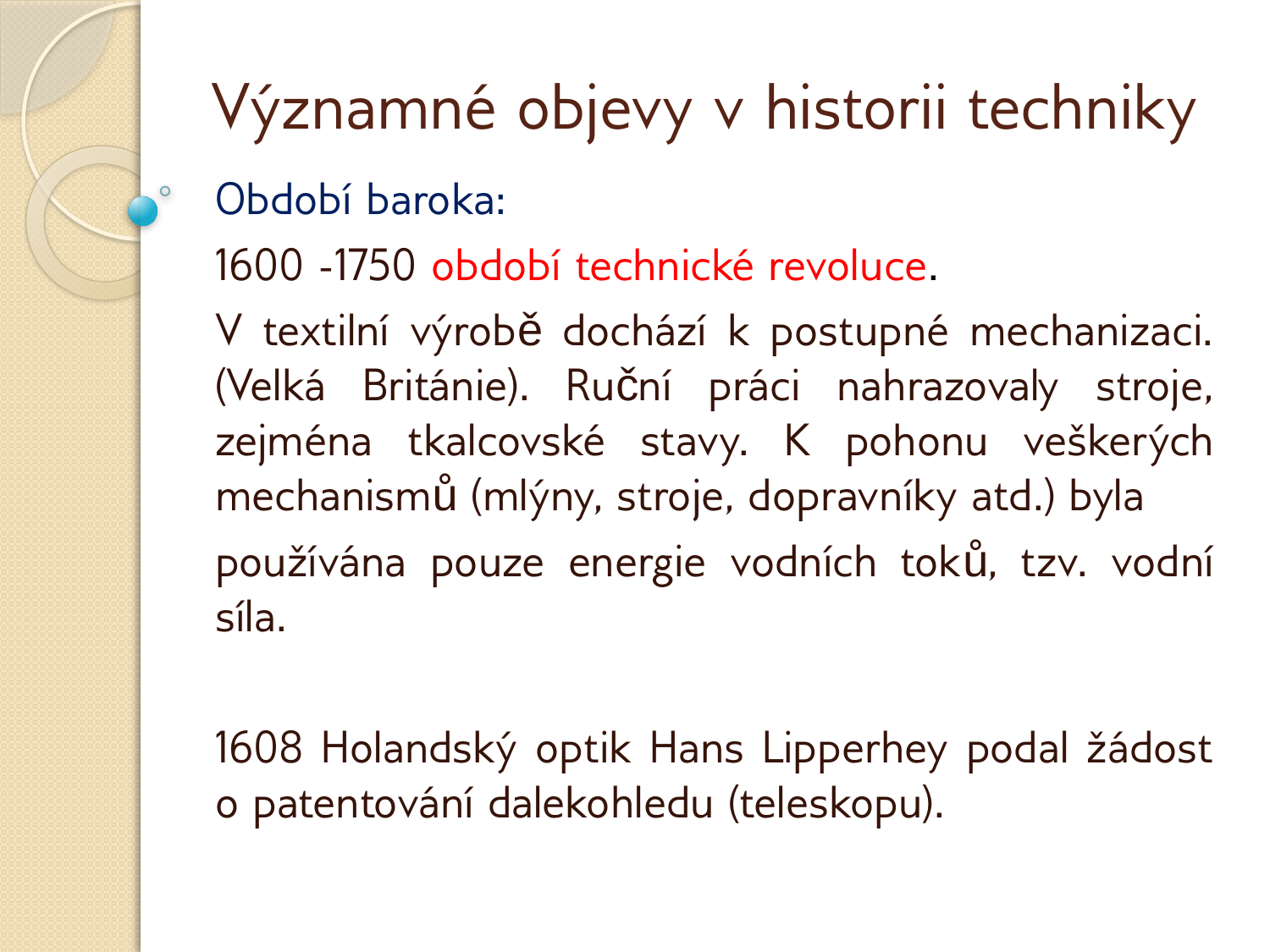

# Významné objevy v historii techniky
Období baroka:
1600 -1750 období technické revoluce.
V textilní výrobě dochází k postupné mechanizaci. (Velká Británie). Ruční práci nahrazovaly stroje, zejména tkalcovské stavy. K pohonu veškerých mechanismů (mlýny, stroje, dopravníky atd.) byla
používána pouze energie vodních toků, tzv. vodní síla.

1608 Holandský optik Hans Lipperhey podal žádost o patentování dalekohledu (teleskopu).